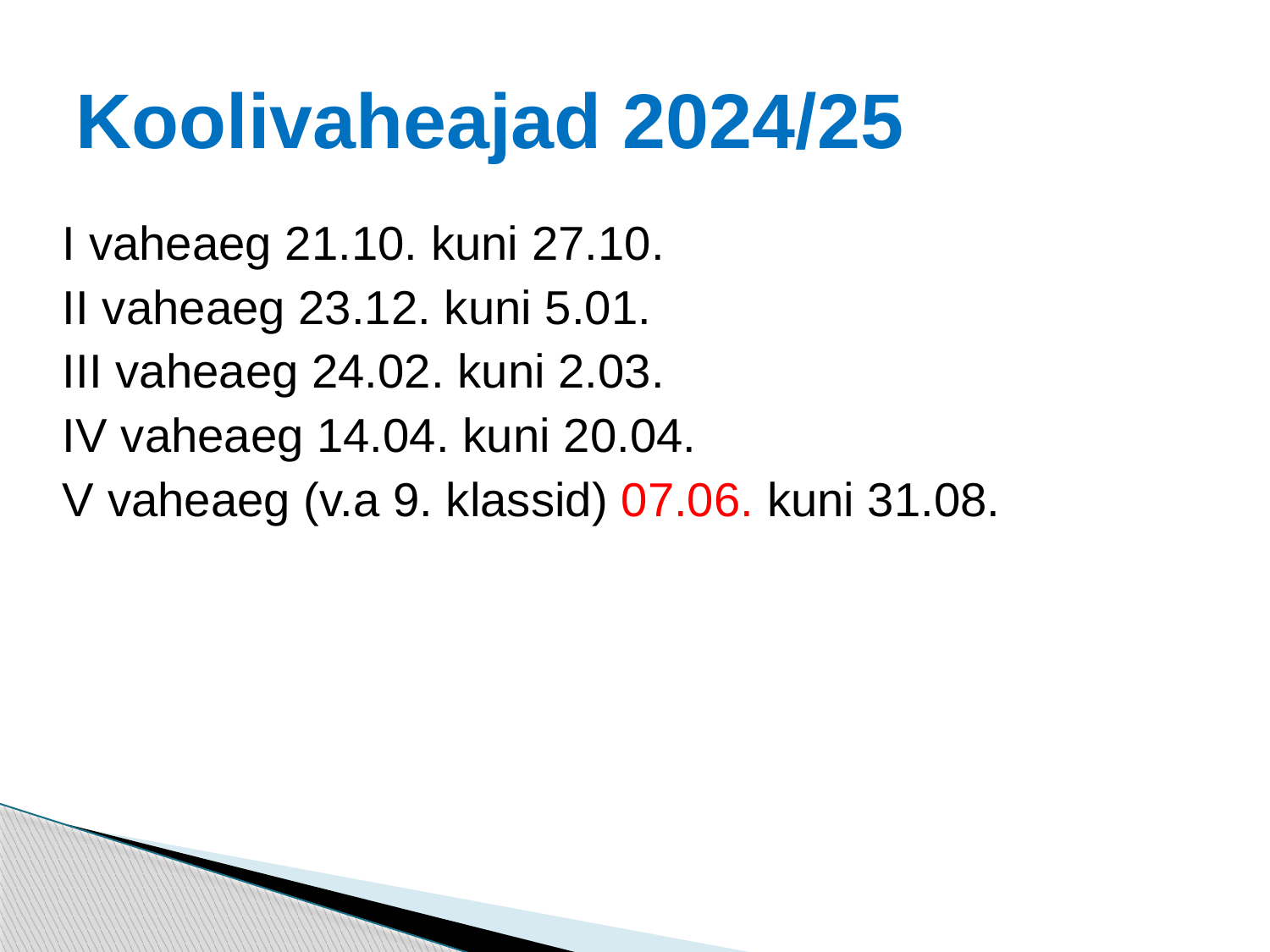

# Koolivaheajad 2024/25
I vaheaeg 21.10. kuni 27.10.
II vaheaeg 23.12. kuni 5.01.
III vaheaeg 24.02. kuni 2.03.
IV vaheaeg 14.04. kuni 20.04.
V vaheaeg (v.a 9. klassid) 07.06. kuni 31.08.